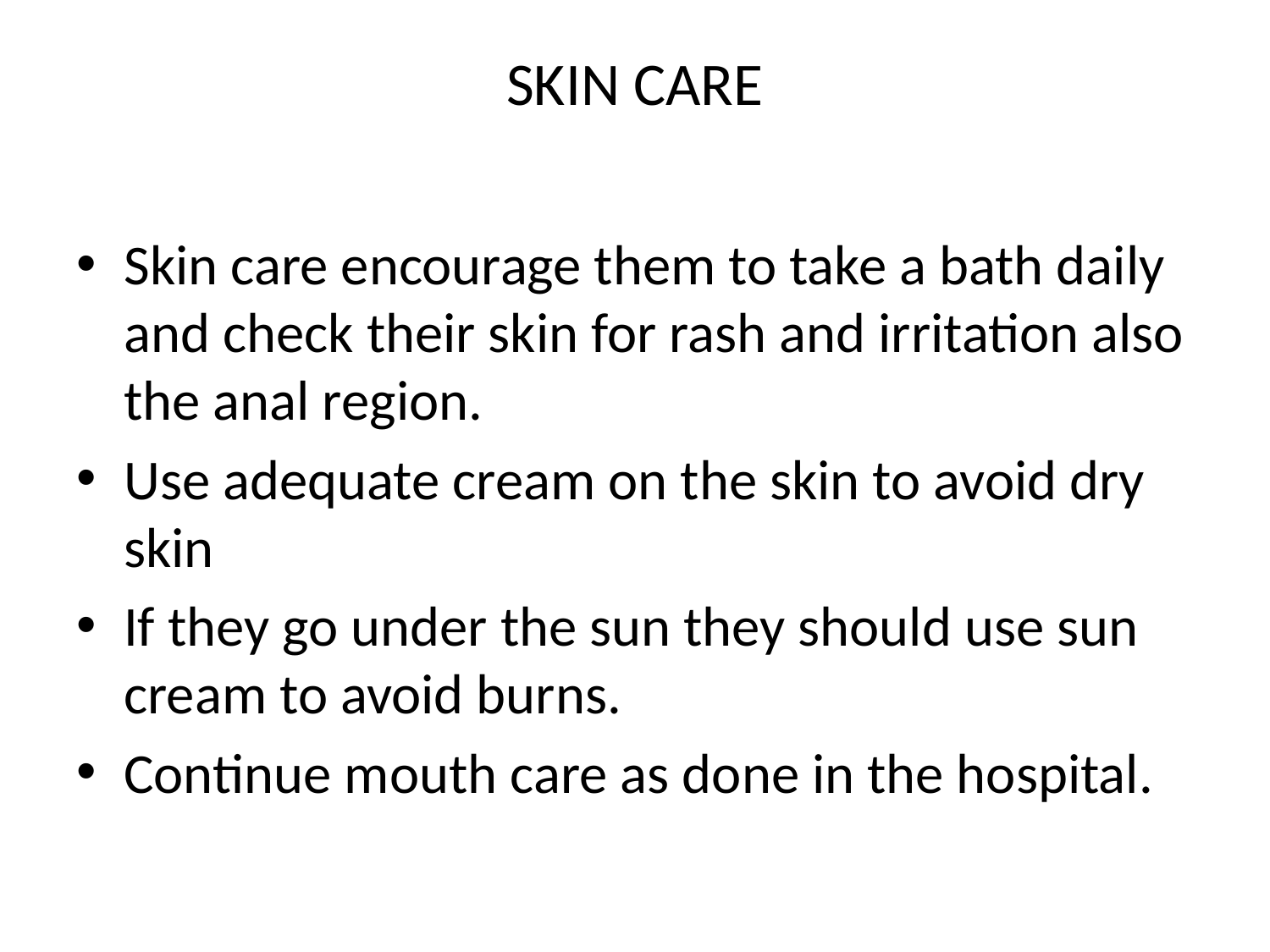

# SKIN CARE
Skin care encourage them to take a bath daily and check their skin for rash and irritation also the anal region.
Use adequate cream on the skin to avoid dry skin
If they go under the sun they should use sun cream to avoid burns.
Continue mouth care as done in the hospital.